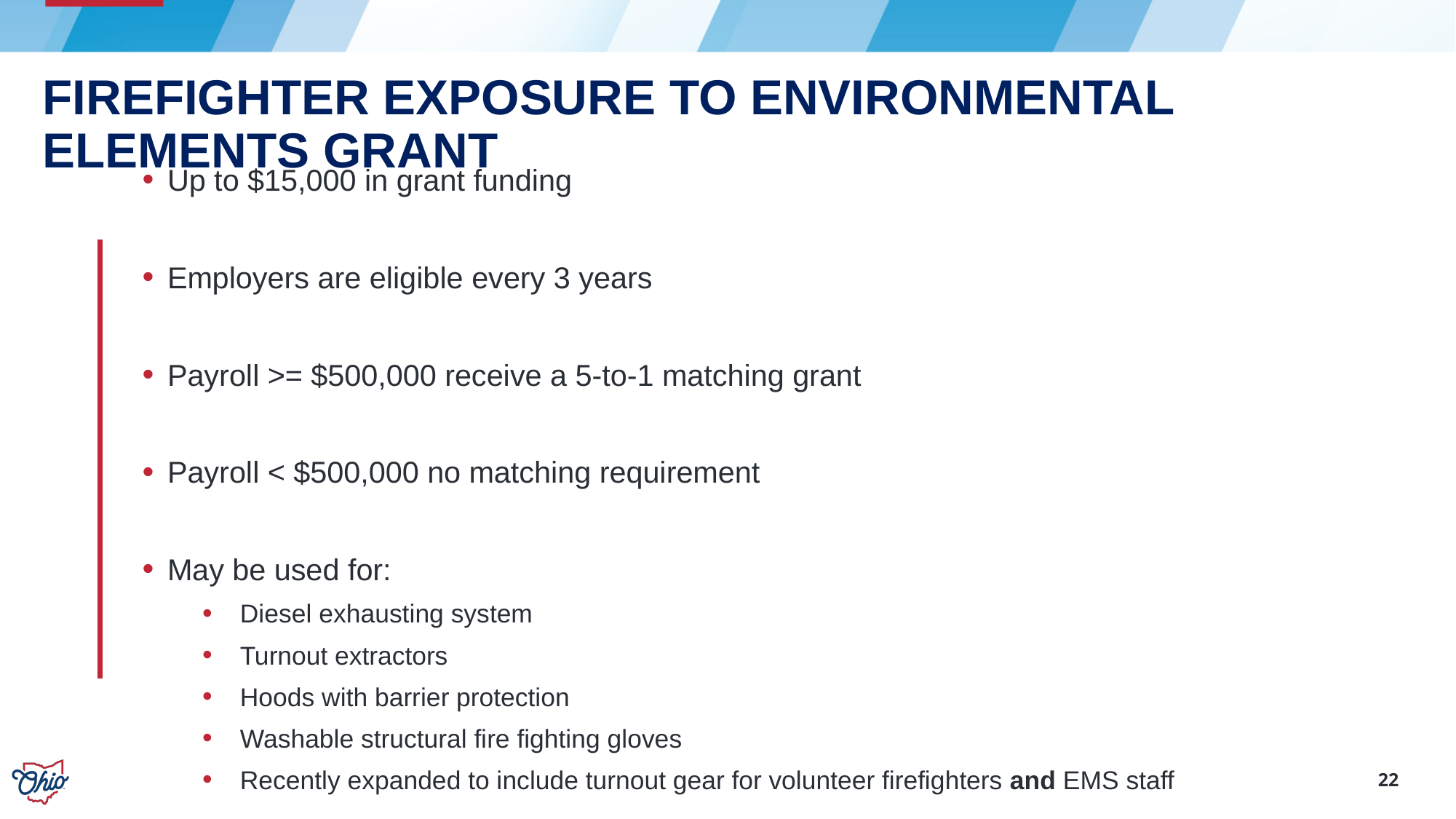

# Firefighter Exposure to Environmental Elements Grant
Up to $15,000 in grant funding

Employers are eligible every 3 years

Payroll >= $500,000 receive a 5-to-1 matching grant

Payroll < $500,000 no matching requirement

May be used for:
Diesel exhausting system
Turnout extractors
Hoods with barrier protection
Washable structural fire fighting gloves
Recently expanded to include turnout gear for volunteer firefighters and EMS staff

22